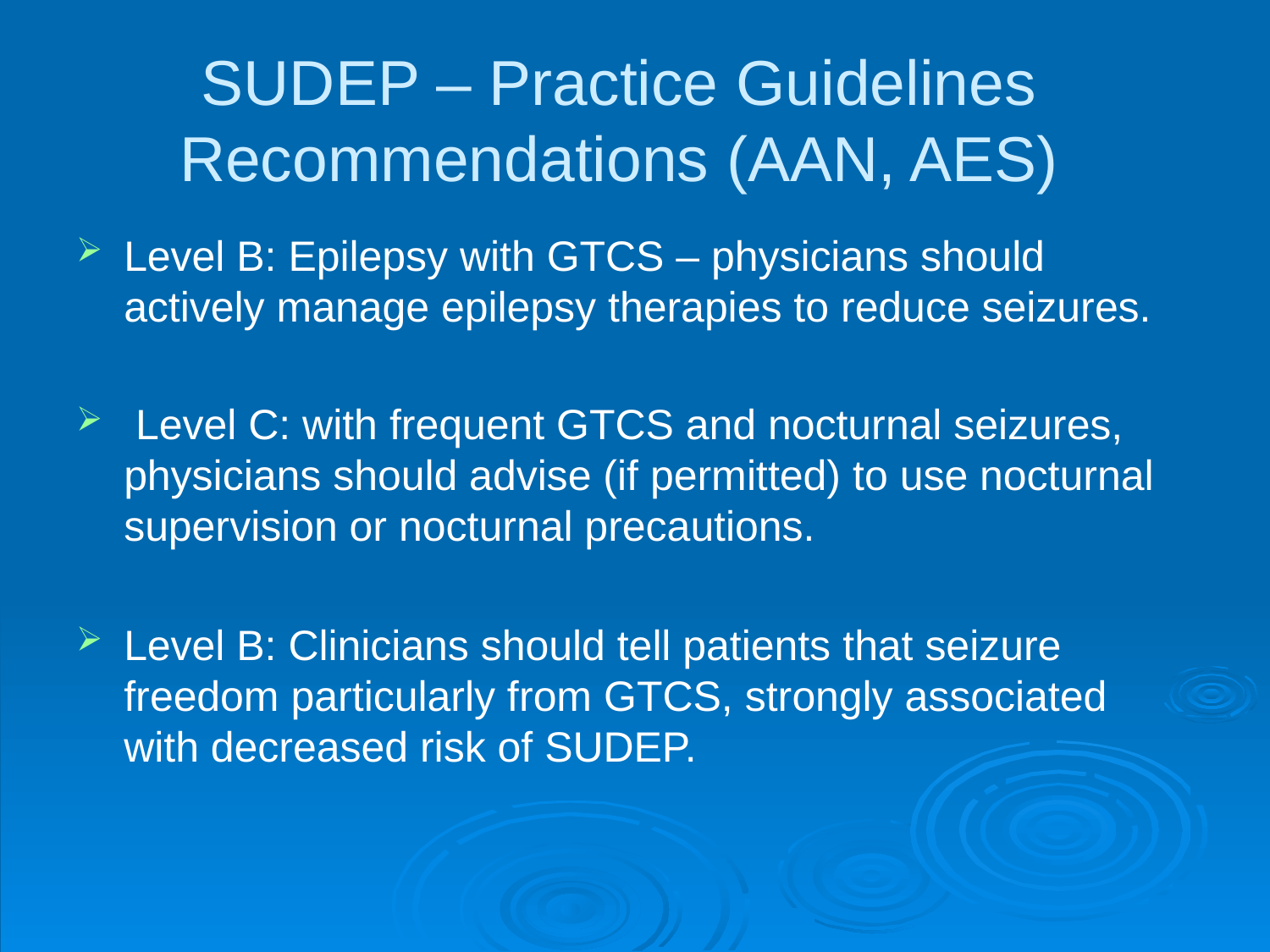

# SUDEP – Practice Guidelines Recommendations (AAN, AES)
Level B: Epilepsy with GTCS – physicians should actively manage epilepsy therapies to reduce seizures.

 Level C: with frequent GTCS and nocturnal seizures, physicians should advise (if permitted) to use nocturnal supervision or nocturnal precautions.

Level B: Clinicians should tell patients that seizure freedom particularly from GTCS, strongly associated with decreased risk of SUDEP.